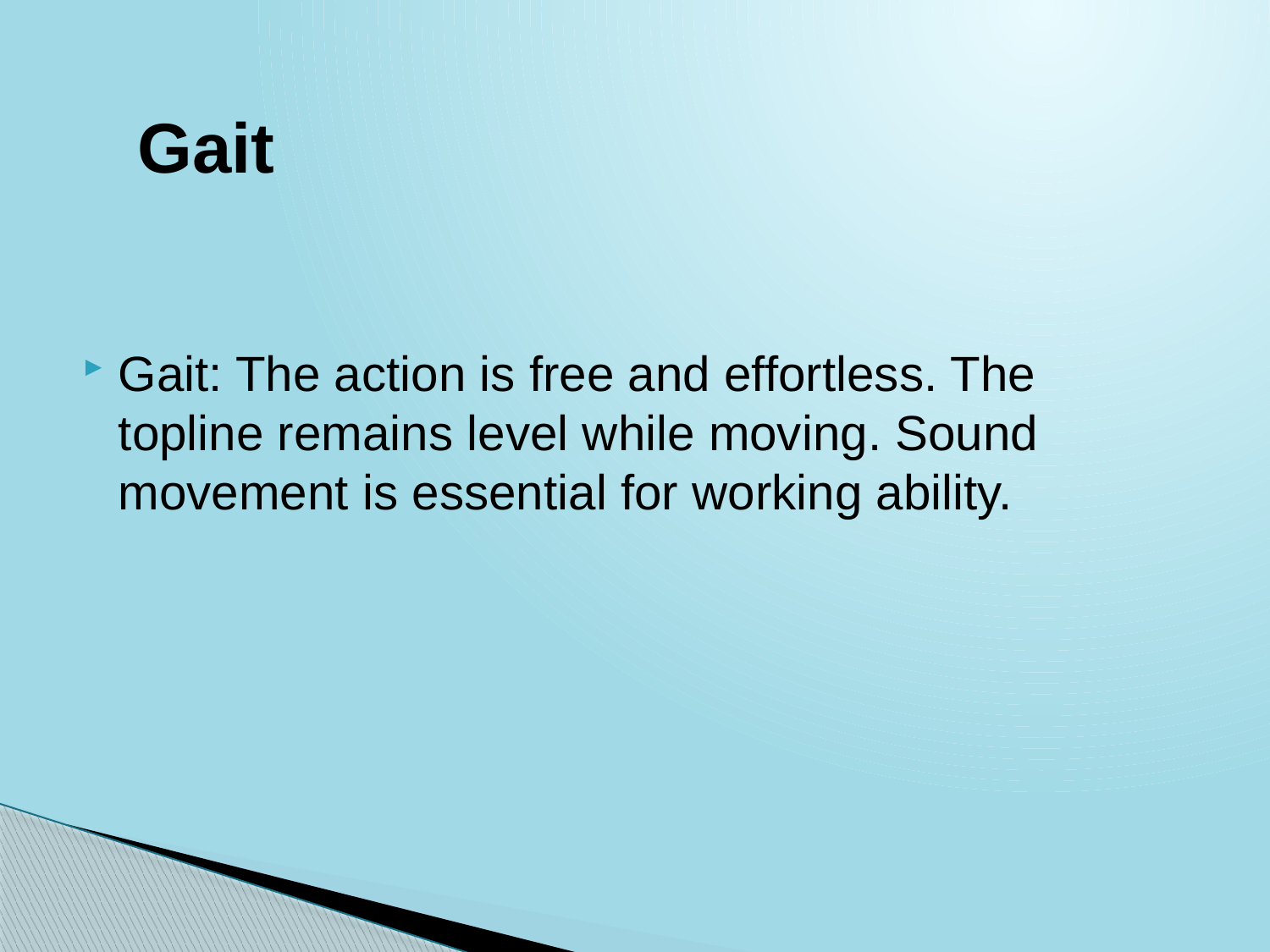

Gait
Gait: The action is free and effortless. The topline remains level while moving. Sound movement is essential for working ability.